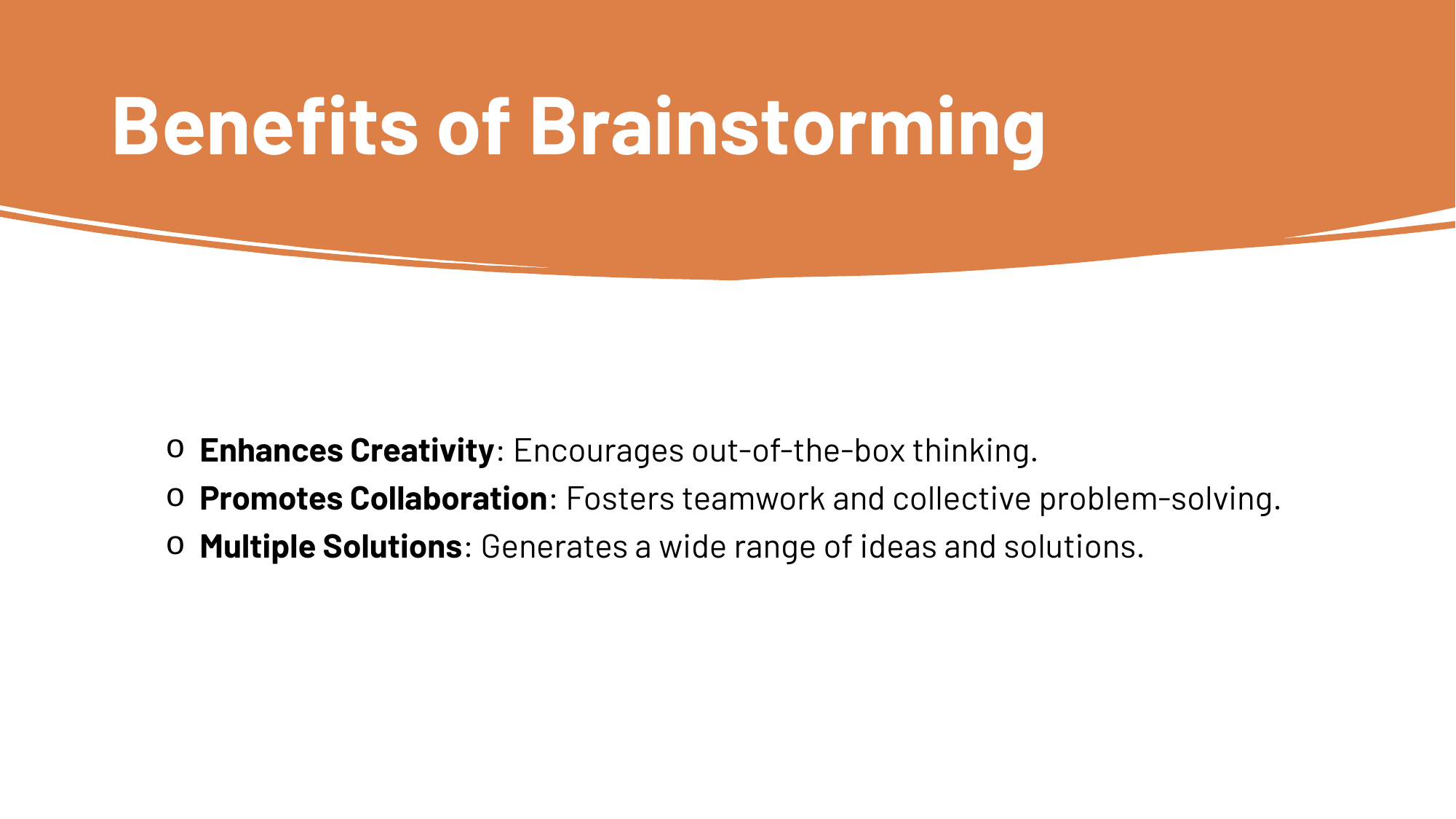

# Benefits of Brainstorming
Enhances Creativity: Encourages out-of-the-box thinking.
Promotes Collaboration: Fosters teamwork and collective problem-solving.
Multiple Solutions: Generates a wide range of ideas and solutions.